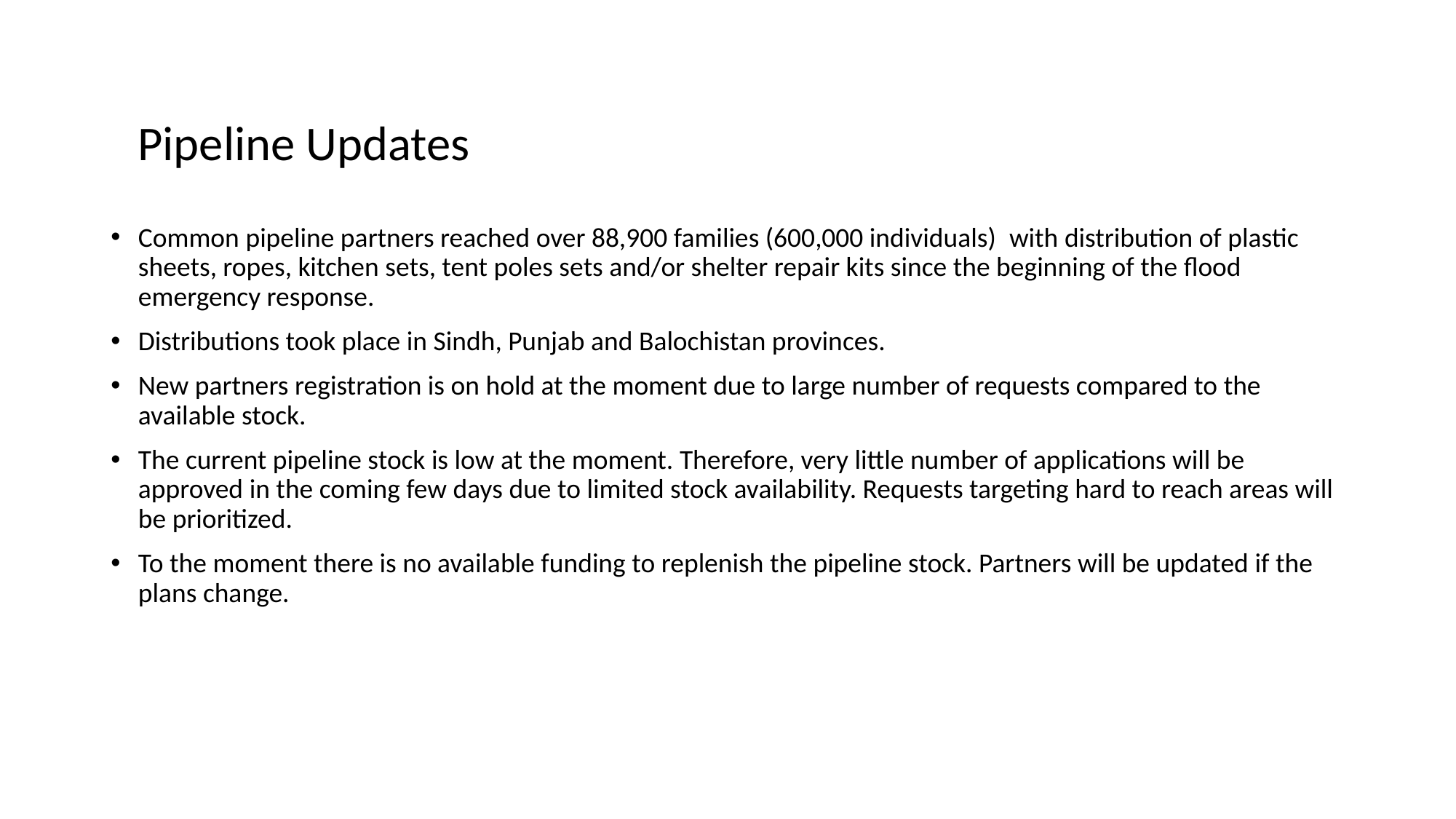

Pipeline Updates
Common pipeline partners reached over 88,900 families (600,000 individuals)  with distribution of plastic sheets, ropes, kitchen sets, tent poles sets and/or shelter repair kits since the beginning of the flood emergency response.
Distributions took place in Sindh, Punjab and Balochistan provinces.
New partners registration is on hold at the moment due to large number of requests compared to the available stock.
The current pipeline stock is low at the moment. Therefore, very little number of applications will be approved in the coming few days due to limited stock availability. Requests targeting hard to reach areas will be prioritized.
To the moment there is no available funding to replenish the pipeline stock. Partners will be updated if the plans change.